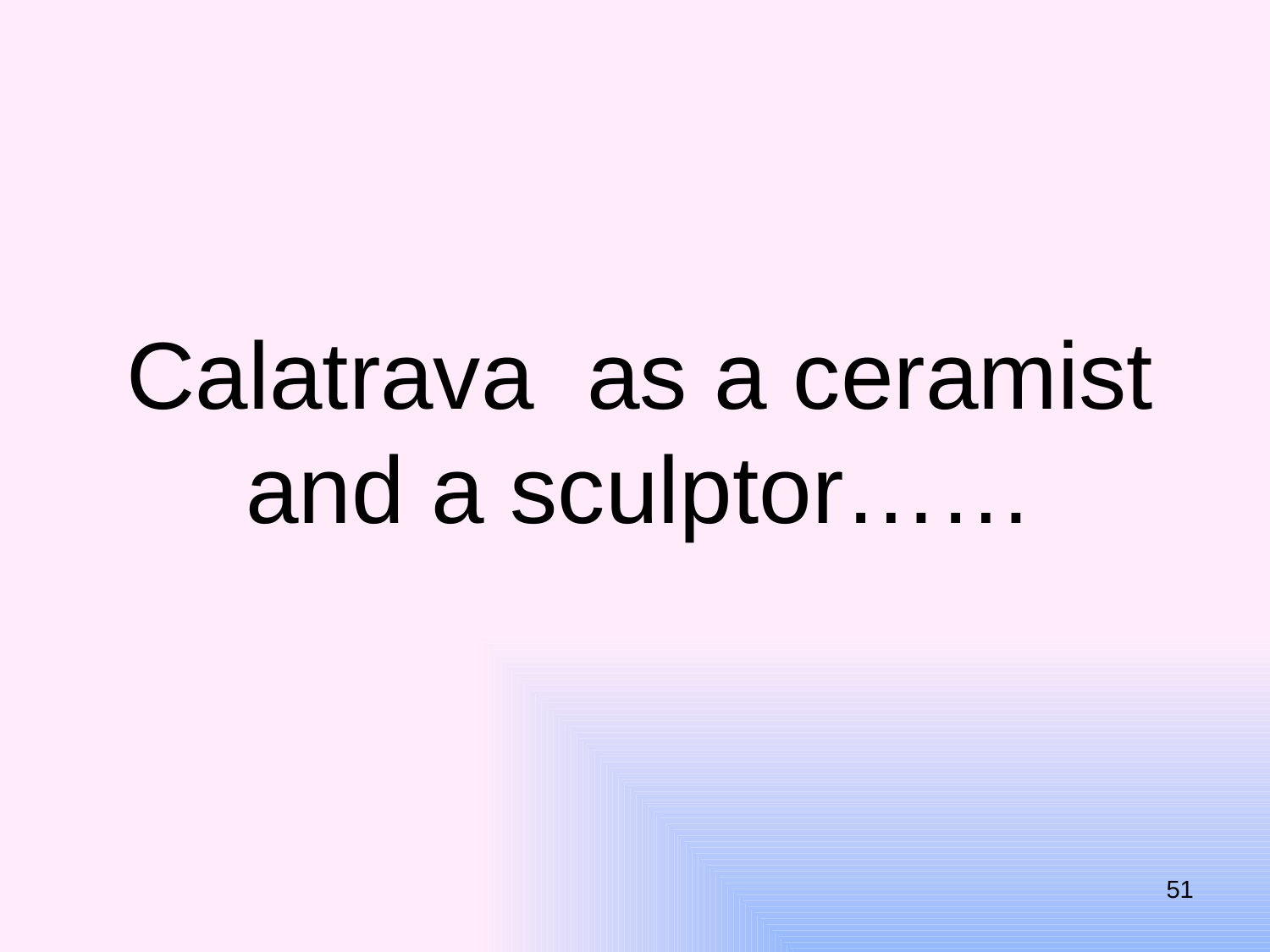

Calatrava  as a ceramist and a sculptor……
51